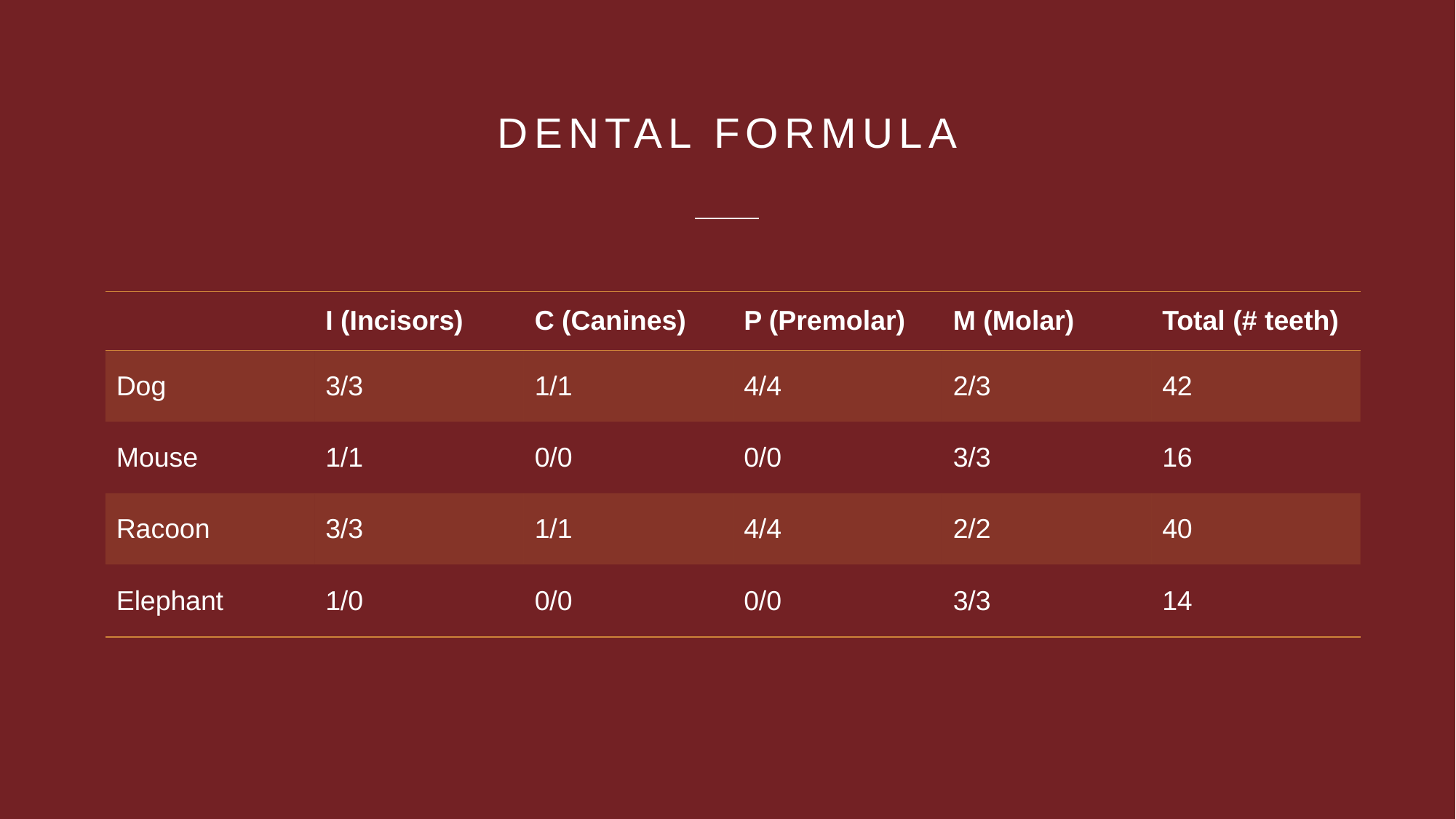

# Dental Formula
|  | I (Incisors) | C (Canines) | P (Premolar) | M (Molar) | Total (# teeth) |
| --- | --- | --- | --- | --- | --- |
| Dog | 3/3 | 1/1 | 4/4 | 2/3 | 42 |
| Mouse | 1/1 | 0/0 | 0/0 | 3/3 | 16 |
| Racoon | 3/3 | 1/1 | 4/4 | 2/2 | 40 |
| Elephant | 1/0 | 0/0 | 0/0 | 3/3 | 14 |